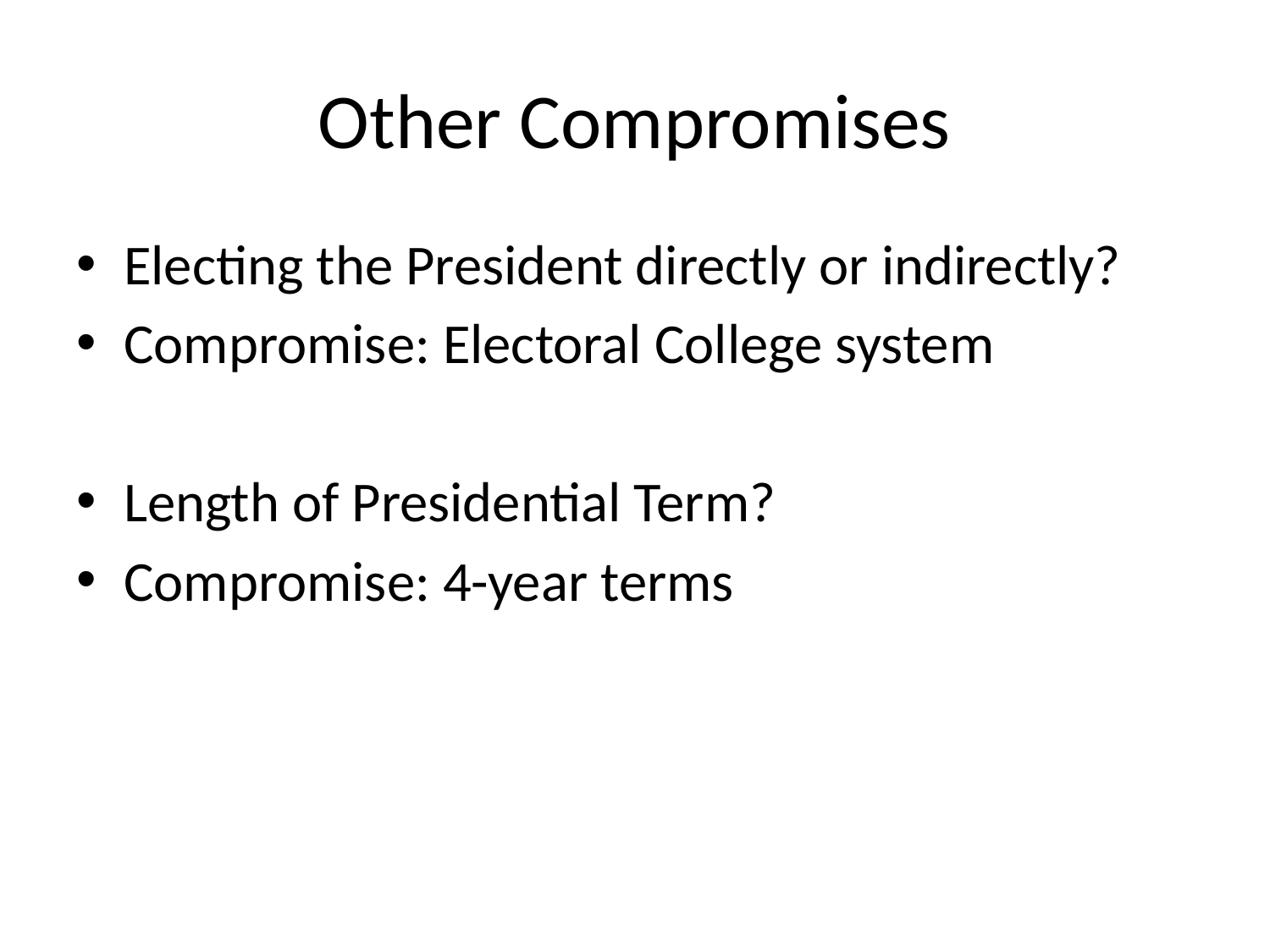

# Other Compromises
Electing the President directly or indirectly?
Compromise: Electoral College system

Length of Presidential Term?
Compromise: 4-year terms